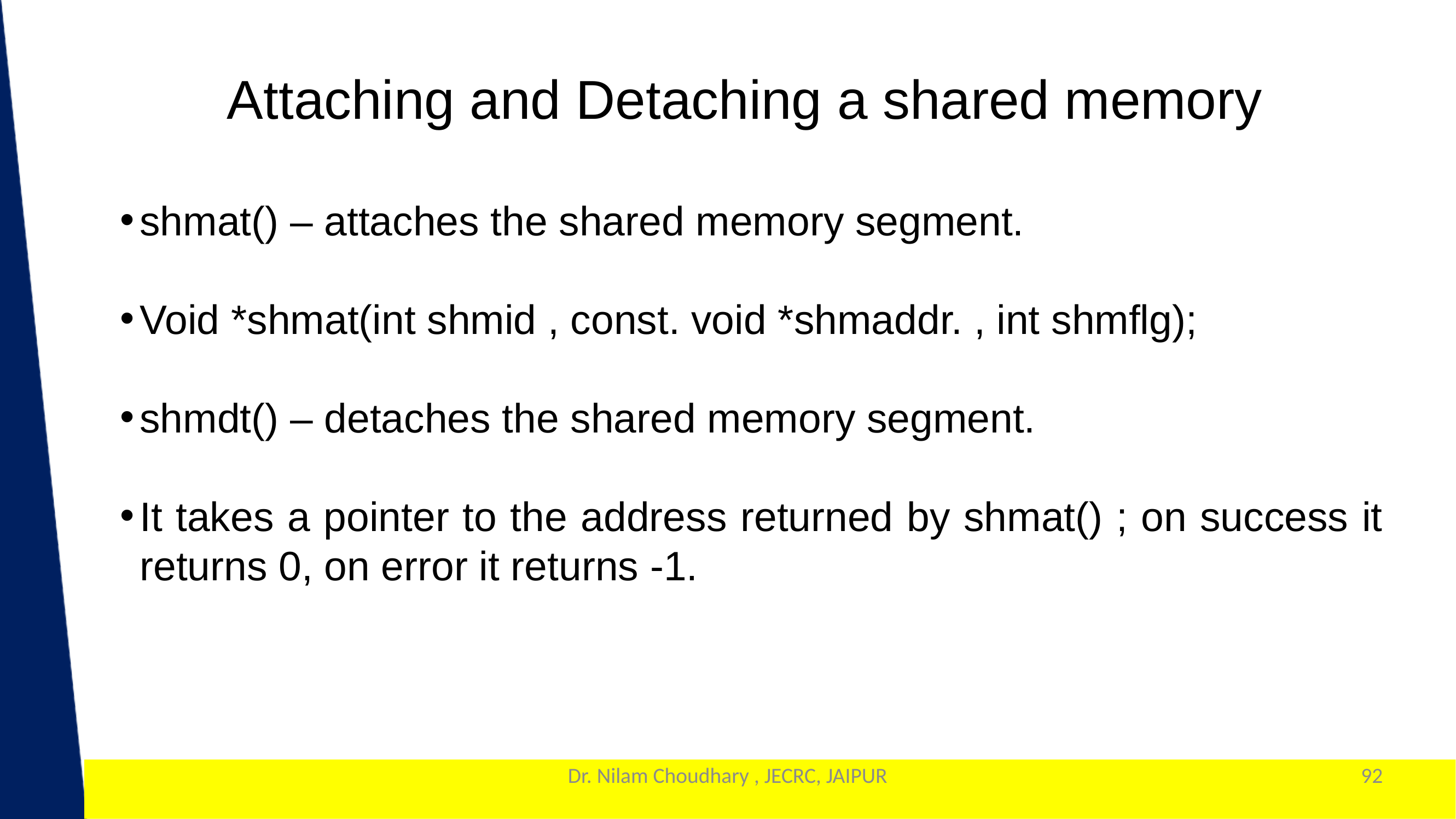

Attaching and Detaching a shared memory
shmat() – attaches the shared memory segment.

Void *shmat(int shmid , const. void *shmaddr. , int shmflg);

shmdt() – detaches the shared memory segment.

It takes a pointer to the address returned by shmat() ; on success it returns 0, on error it returns -1.

Dr. Nilam Choudhary , JECRC, JAIPUR
92
1